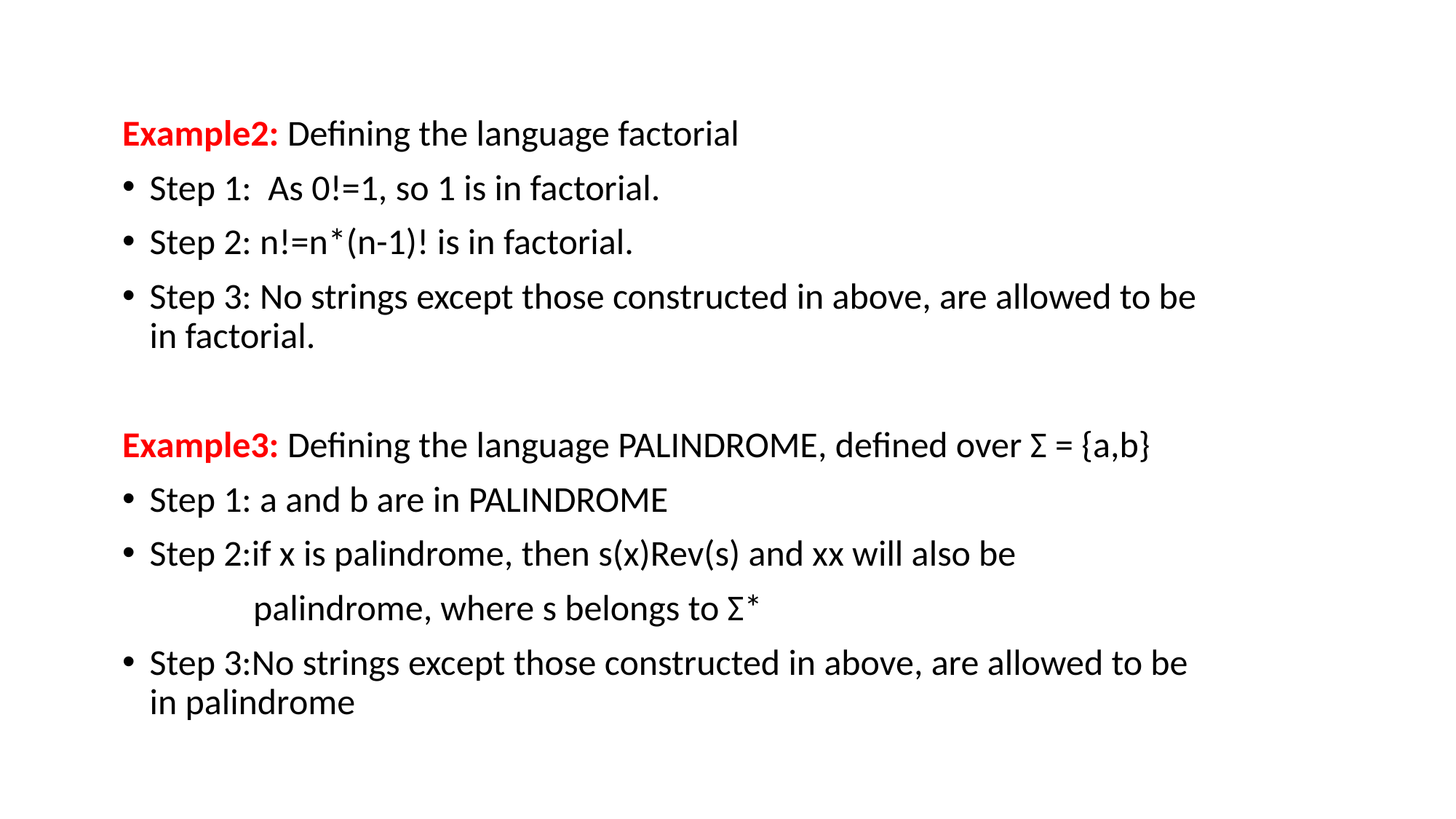

Example2: Defining the language factorial
Step 1:  As 0!=1, so 1 is in factorial.
Step 2: n!=n*(n-1)! is in factorial.
Step 3: No strings except those constructed in above, are allowed to be in factorial.

Example3: Defining the language PALINDROME, defined over Σ = {a,b}
Step 1: a and b are in PALINDROME
Step 2:if x is palindrome, then s(x)Rev(s) and xx will also be
                palindrome, where s belongs to Σ*
Step 3:No strings except those constructed in above, are allowed to be in palindrome